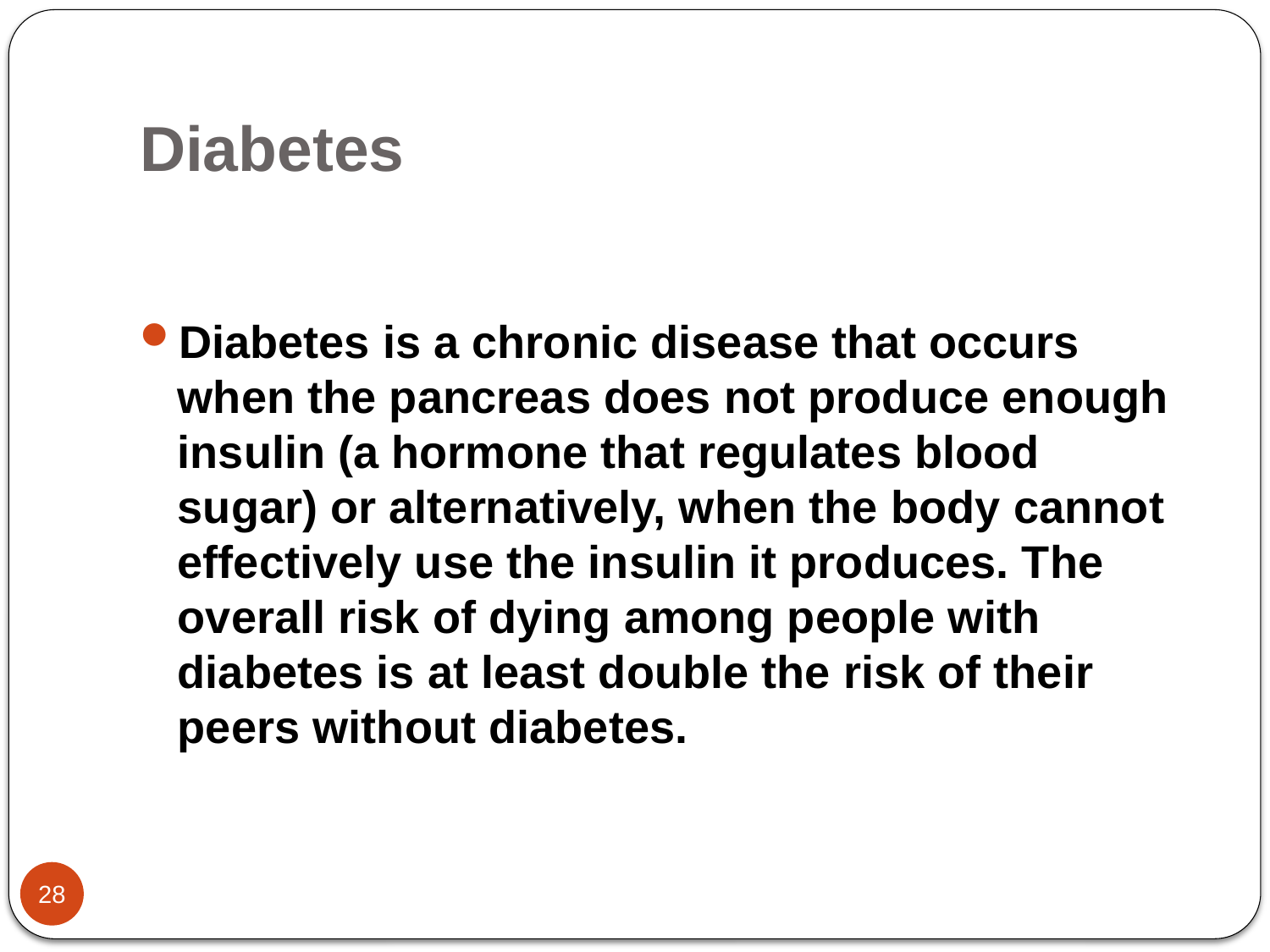

# Diabetes
Diabetes is a chronic disease that occurs when the pancreas does not produce enough insulin (a hormone that regulates blood sugar) or alternatively, when the body cannot effectively use the insulin it produces. The overall risk of dying among people with diabetes is at least double the risk of their peers without diabetes.

28